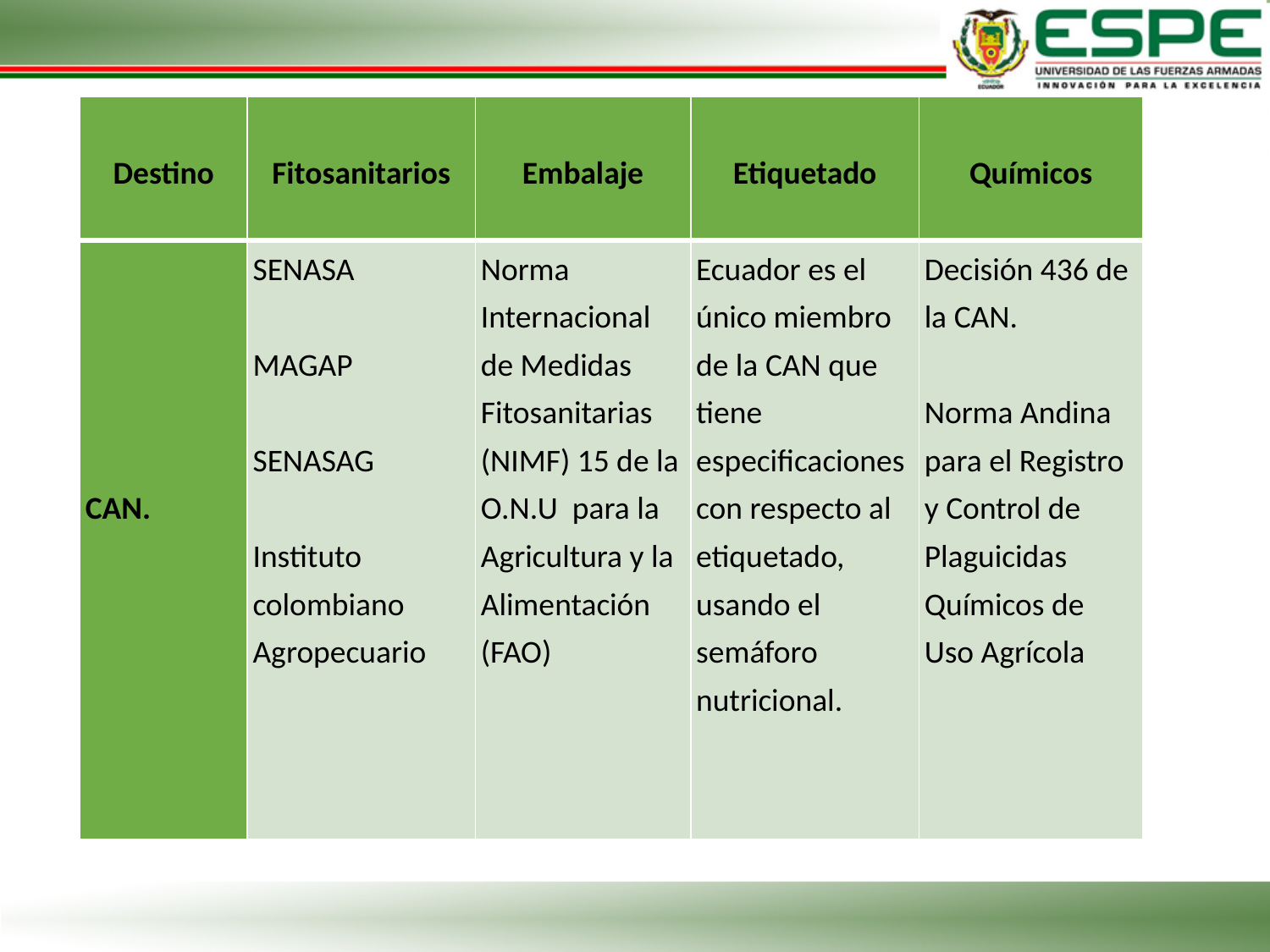

| Destino | Fitosanitarios | Embalaje | Etiquetado | Químicos |
| --- | --- | --- | --- | --- |
| CAN. | SENASA   MAGAP   SENASAG   Instituto colombiano Agropecuario | Norma Internacional de Medidas Fitosanitarias (NIMF) 15 de la O.N.U para la Agricultura y la Alimentación (FAO) | Ecuador es el único miembro de la CAN que tiene especificaciones con respecto al etiquetado, usando el semáforo nutricional. | Decisión 436 de la CAN.   Norma Andina para el Registro y Control de Plaguicidas Químicos de Uso Agrícola |